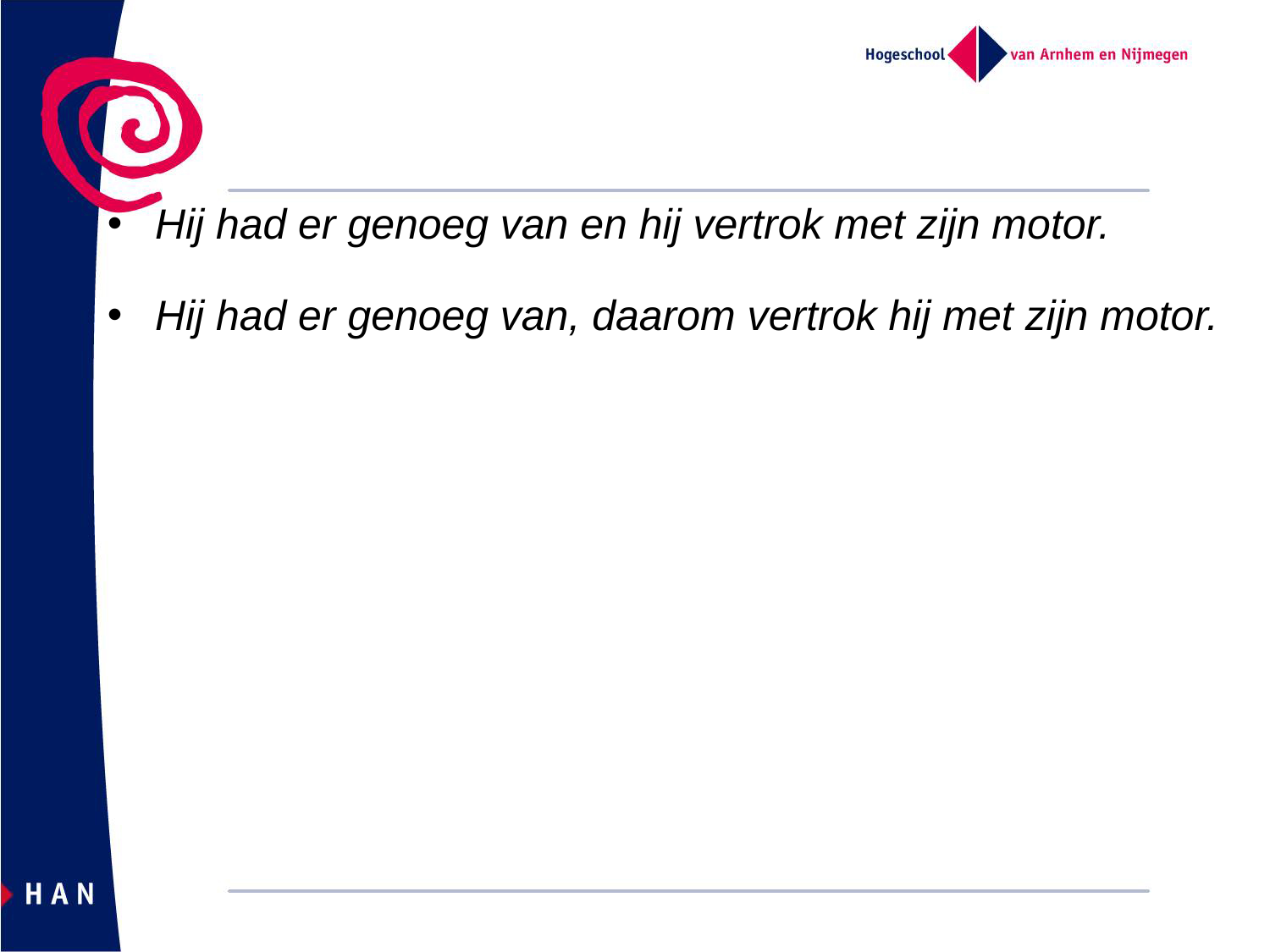

Hij had er genoeg van en hij vertrok met zijn motor.

Hij had er genoeg van, daarom vertrok hij met zijn motor.